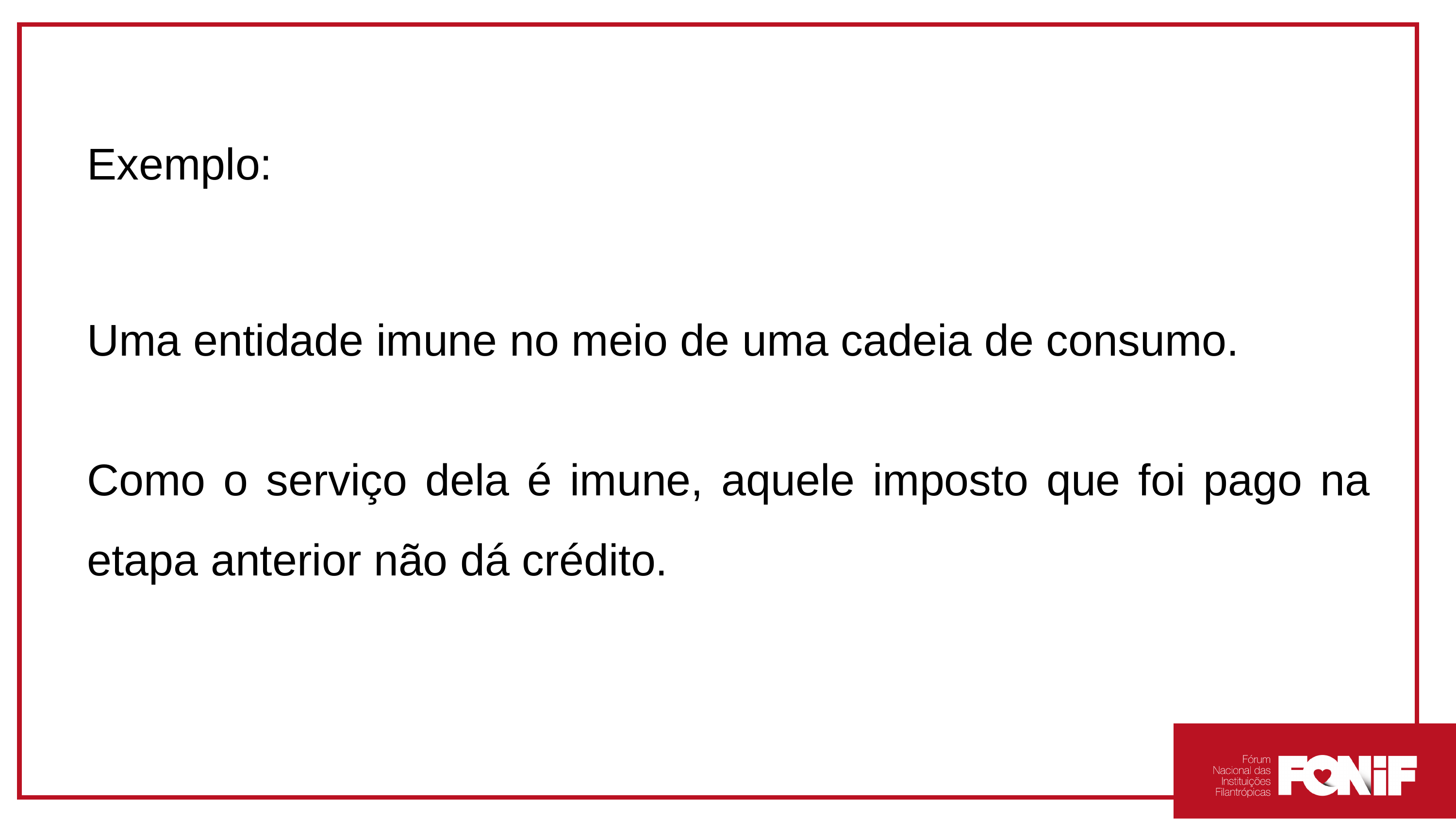

Exemplo:

Uma entidade imune no meio de uma cadeia de consumo.

Como o serviço dela é imune, aquele imposto que foi pago na etapa anterior não dá crédito.